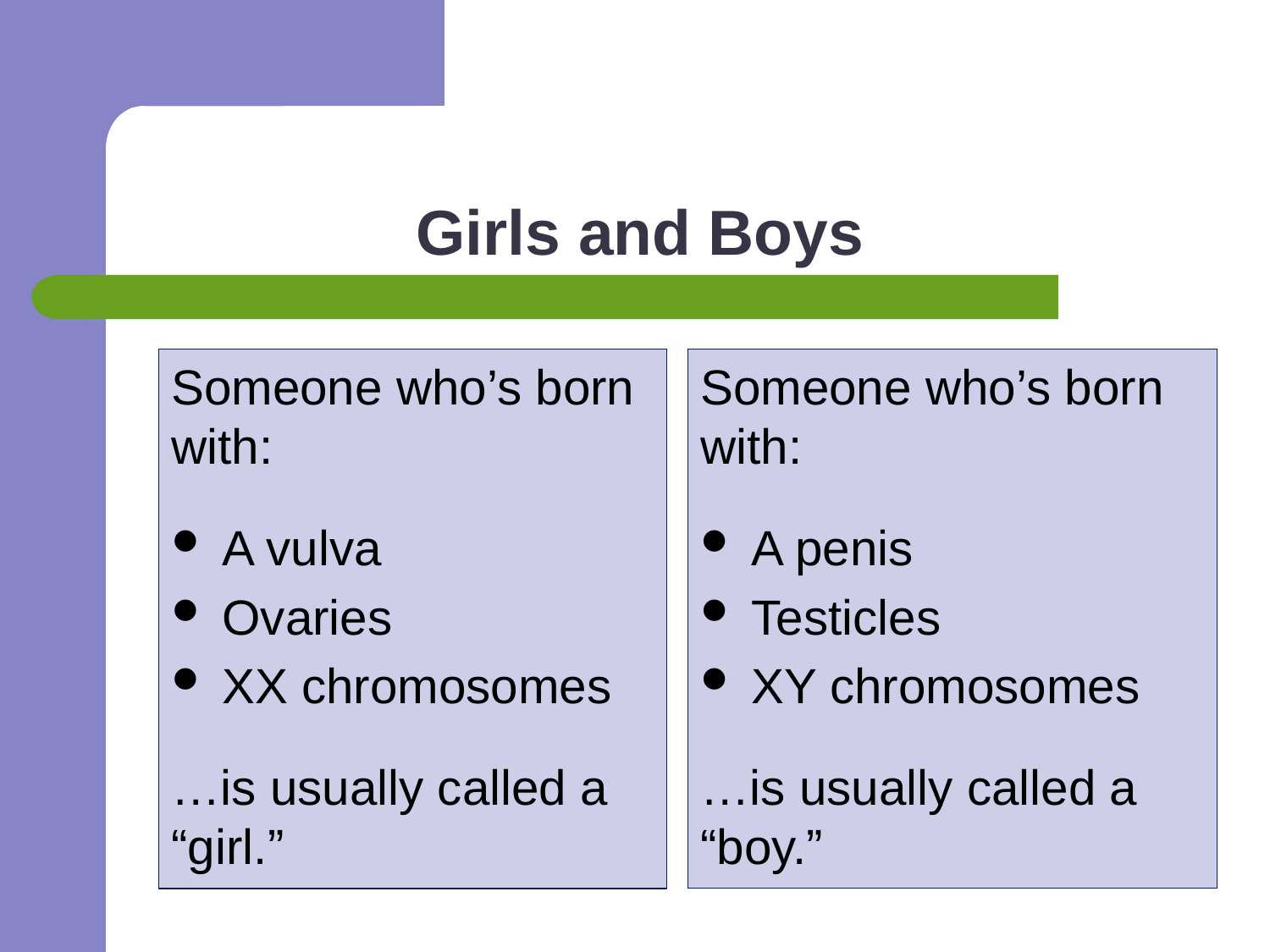

# Girls and Boys
Someone who’s born with:
 A vulva
 Ovaries
 XX chromosomes
…is usually called a “girl.”
Someone who’s born with:
 A penis
 Testicles
 XY chromosomes
…is usually called a “boy.”